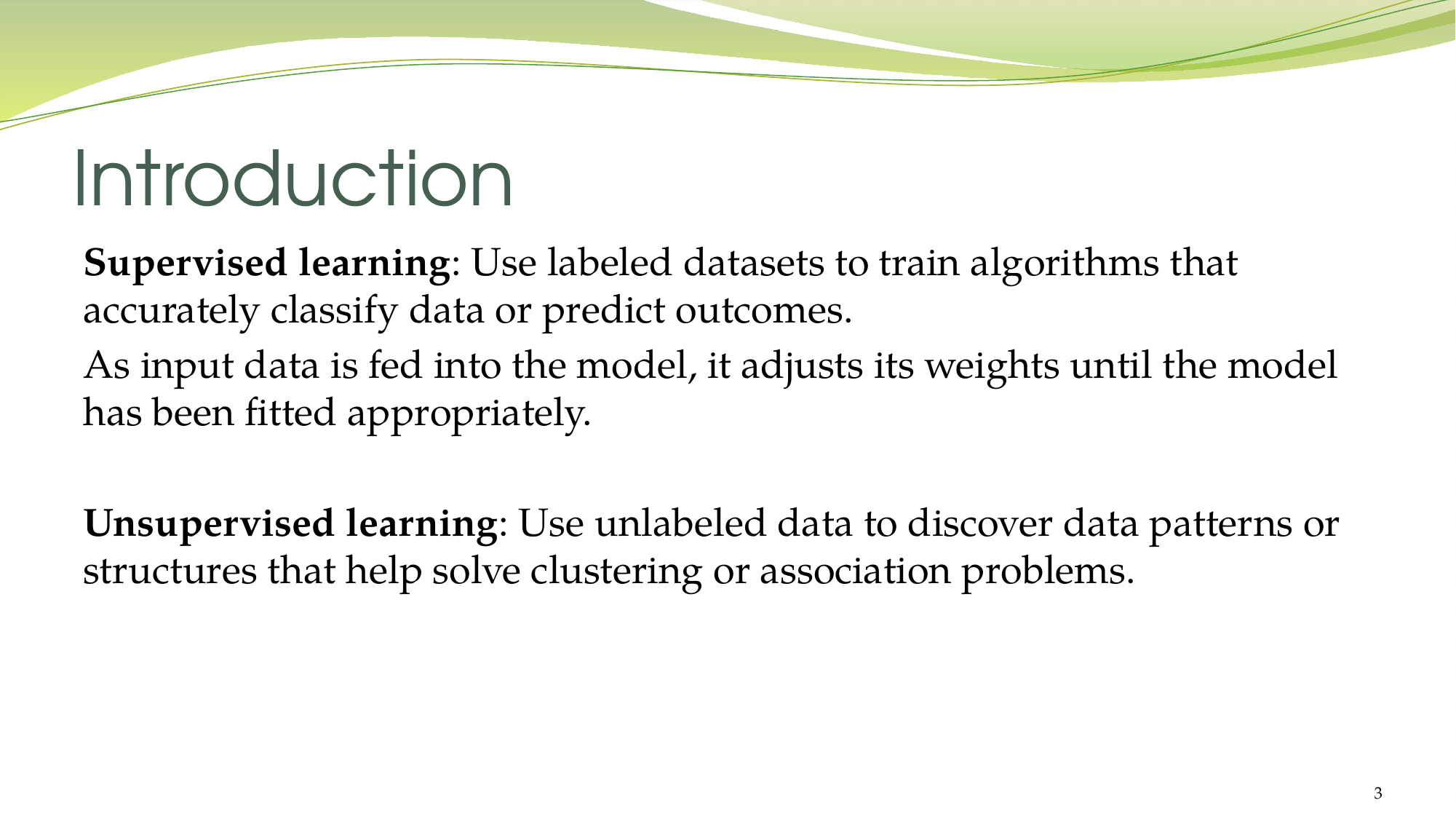

# Introduction
Supervised learning: Use labeled datasets to train algorithms that accurately classify data or predict outcomes.
As input data is fed into the model, it adjusts its weights until the model has been fitted appropriately.

Unsupervised learning: Use unlabeled data to discover data patterns or structures that help solve clustering or association problems.
3